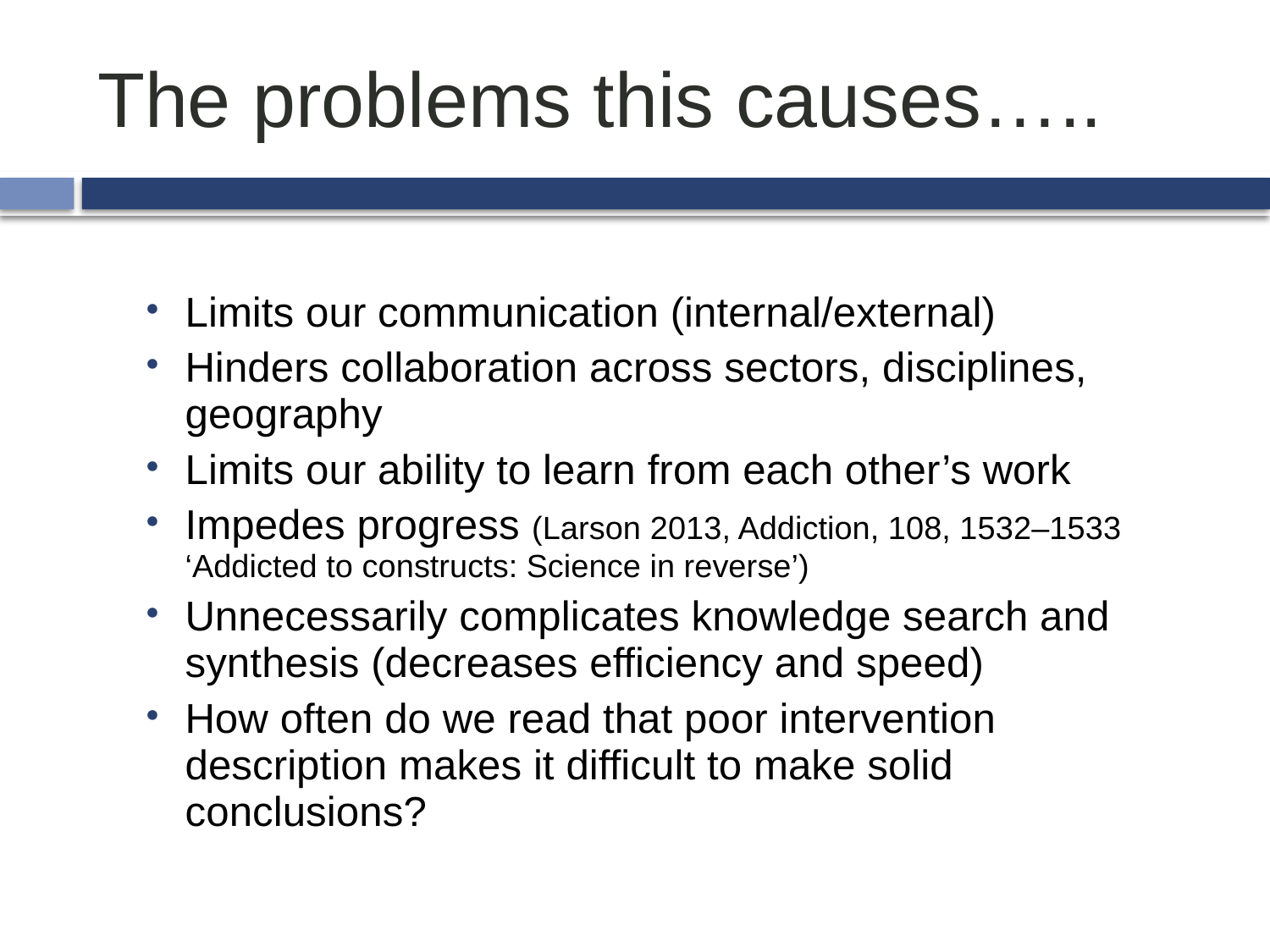

# The problems this causes…..

Limits our communication (internal/external)
Hinders collaboration across sectors, disciplines, geography
Limits our ability to learn from each other’s work
Impedes progress (Larson 2013, Addiction, 108, 1532–1533 ‘Addicted to constructs: Science in reverse’)
Unnecessarily complicates knowledge search and synthesis (decreases efficiency and speed)
How often do we read that poor intervention description makes it difficult to make solid conclusions?